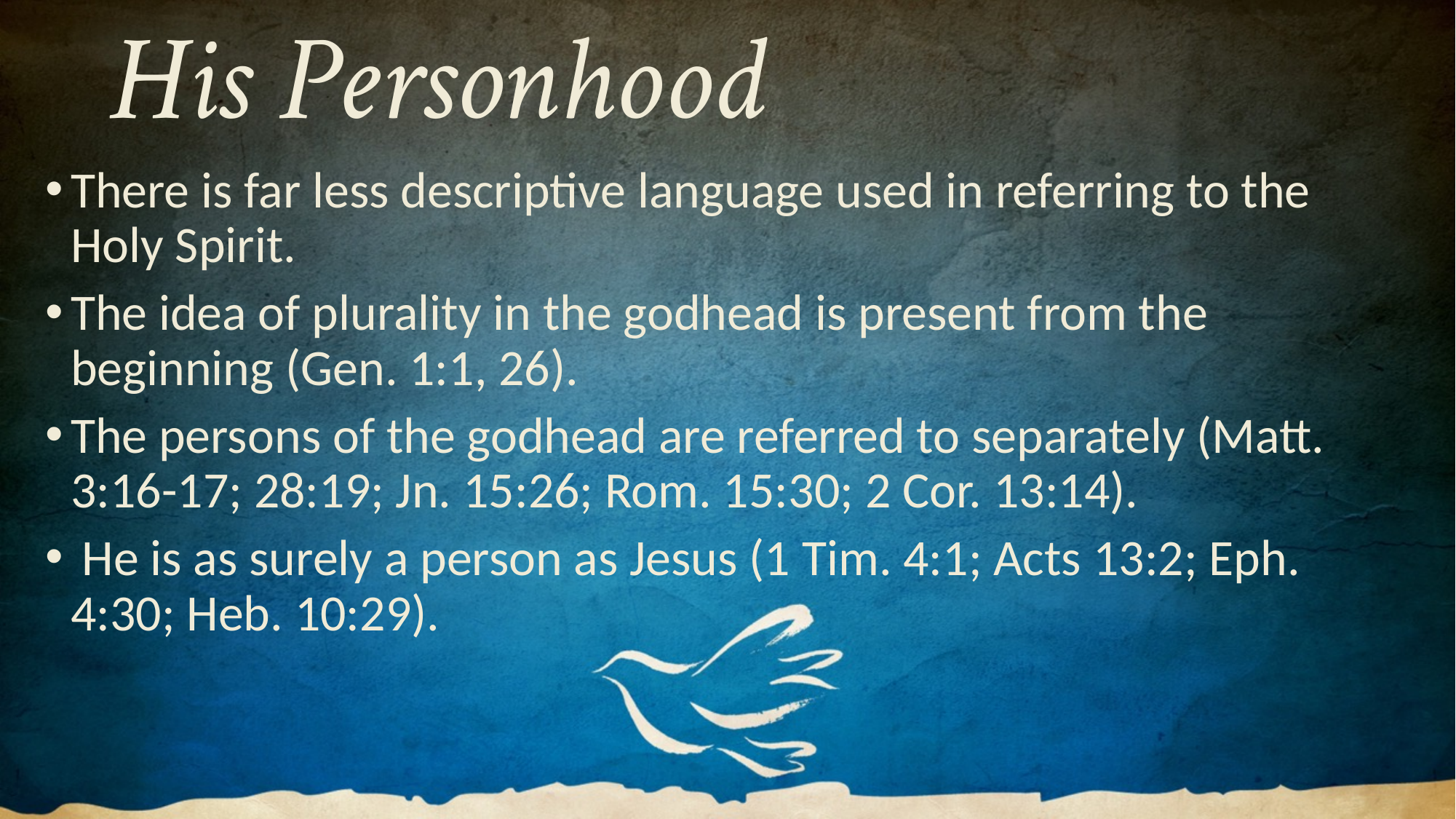

# His Personhood
There is far less descriptive language used in referring to the Holy Spirit.
The idea of plurality in the godhead is present from the beginning (Gen. 1:1, 26).
The persons of the godhead are referred to separately (Matt. 3:16-17; 28:19; Jn. 15:26; Rom. 15:30; 2 Cor. 13:14).
 He is as surely a person as Jesus (1 Tim. 4:1; Acts 13:2; Eph. 4:30; Heb. 10:29).